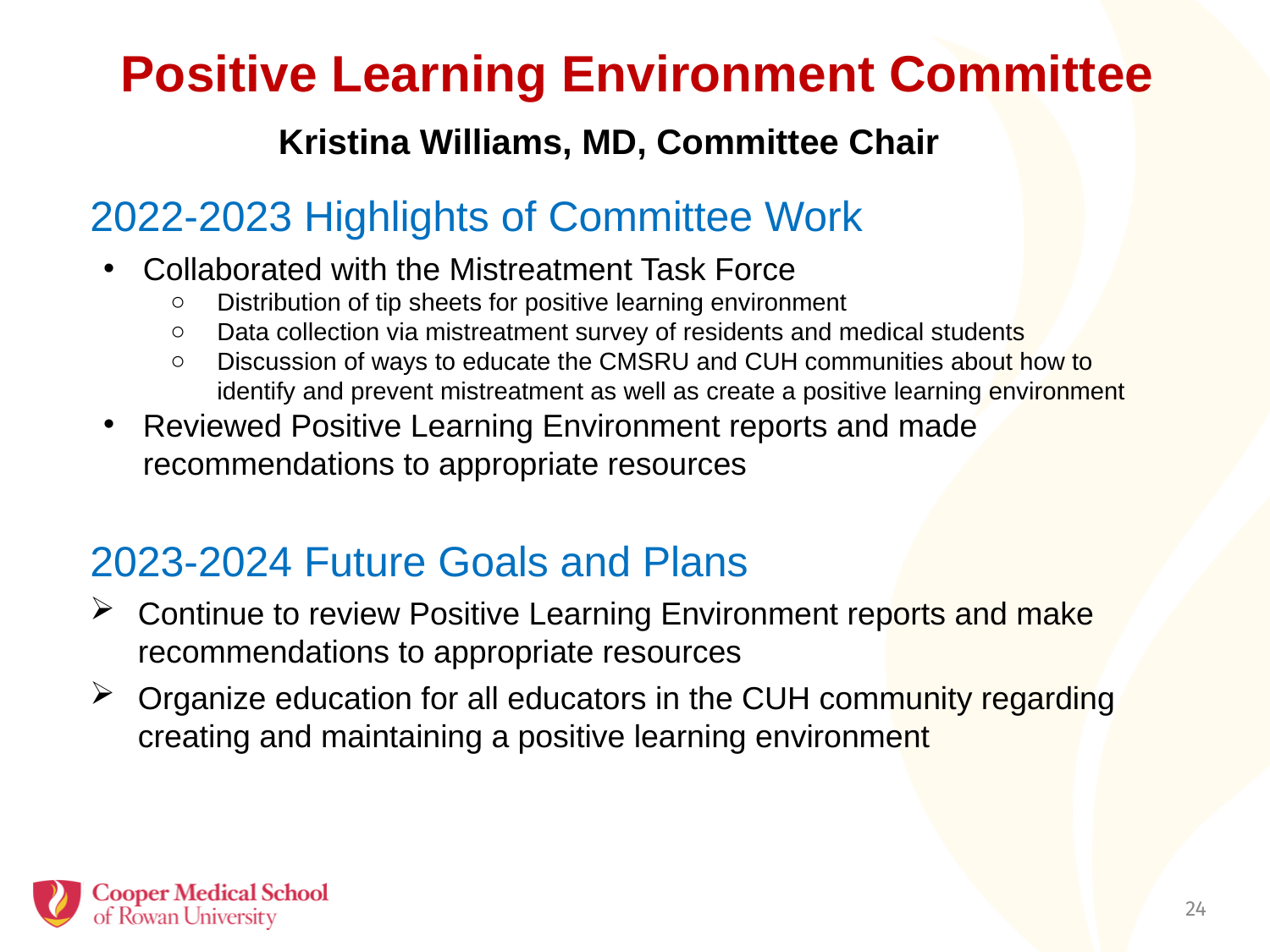

# Positive Learning Environment Committee
Kristina Williams, MD, Committee Chair
2022-2023 Highlights of Committee Work
Collaborated with the Mistreatment Task Force
Distribution of tip sheets for positive learning environment
Data collection via mistreatment survey of residents and medical students
Discussion of ways to educate the CMSRU and CUH communities about how to identify and prevent mistreatment as well as create a positive learning environment
Reviewed Positive Learning Environment reports and made recommendations to appropriate resources

2023-2024 Future Goals and Plans
Continue to review Positive Learning Environment reports and make recommendations to appropriate resources
Organize education for all educators in the CUH community regarding creating and maintaining a positive learning environment

24